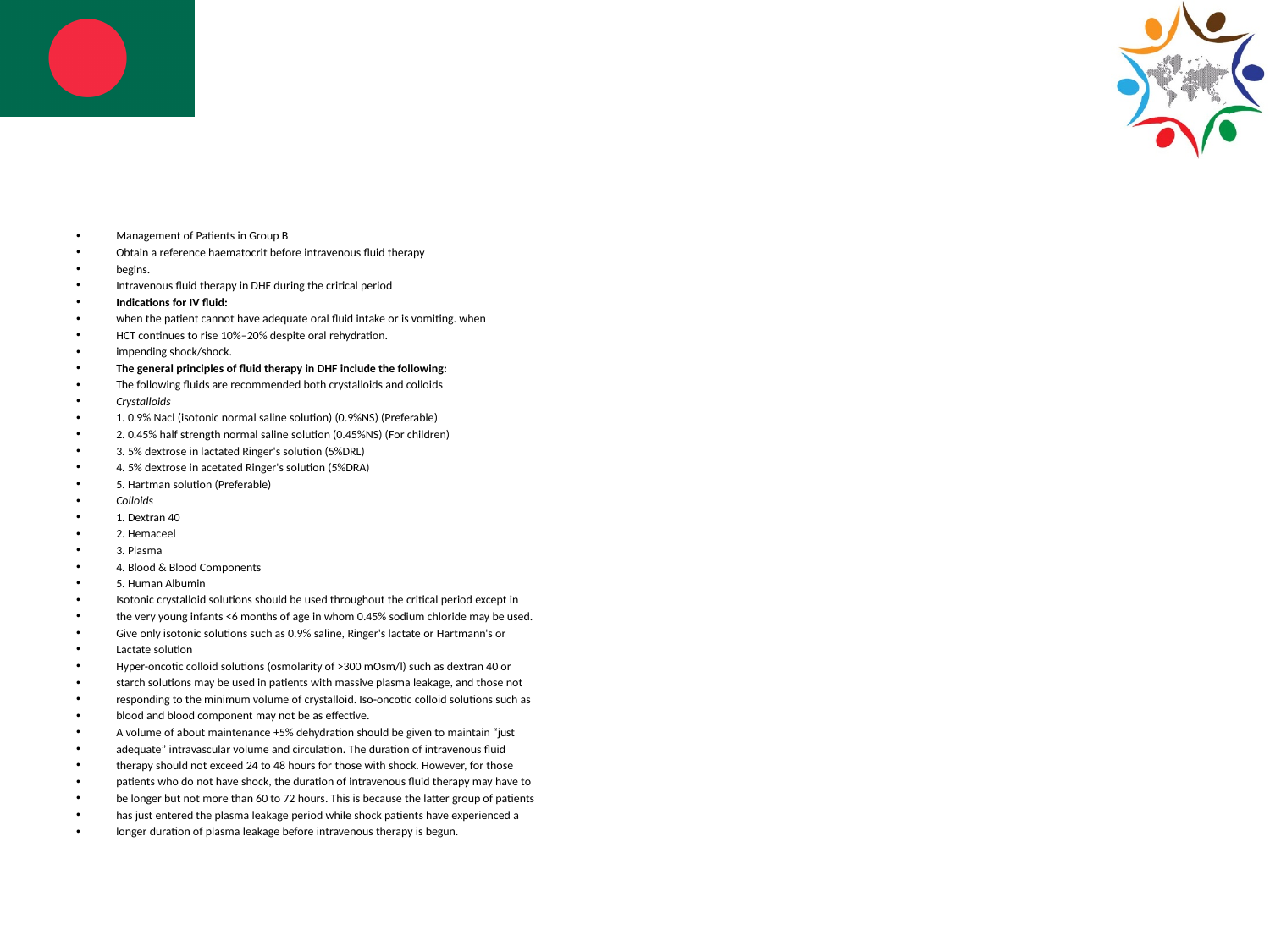

#
Management of Patients in Group B
Obtain a reference haematocrit before intravenous fluid therapy
begins.
Intravenous fluid therapy in DHF during the critical period
Indications for IV fluid:
when the patient cannot have adequate oral fluid intake or is vomiting. when
HCT continues to rise 10%–20% despite oral rehydration.
impending shock/shock.
The general principles of fluid therapy in DHF include the following:
The following fluids are recommended both crystalloids and colloids
Crystalloids
1. 0.9% Nacl (isotonic normal saline solution) (0.9%NS) (Preferable)
2. 0.45% half strength normal saline solution (0.45%NS) (For children)
3. 5% dextrose in lactated Ringer's solution (5%DRL)
4. 5% dextrose in acetated Ringer's solution (5%DRA)
5. Hartman solution (Preferable)
Colloids
1. Dextran 40
2. Hemaceel
3. Plasma
4. Blood & Blood Components
5. Human Albumin
Isotonic crystalloid solutions should be used throughout the critical period except in
the very young infants <6 months of age in whom 0.45% sodium chloride may be used.
Give only isotonic solutions such as 0.9% saline, Ringer's lactate or Hartmann's or
Lactate solution
Hyper-oncotic colloid solutions (osmolarity of >300 mOsm/l) such as dextran 40 or
starch solutions may be used in patients with massive plasma leakage, and those not
responding to the minimum volume of crystalloid. Iso-oncotic colloid solutions such as
blood and blood component may not be as effective.
A volume of about maintenance +5% dehydration should be given to maintain “just
adequate” intravascular volume and circulation. The duration of intravenous fluid
therapy should not exceed 24 to 48 hours for those with shock. However, for those
patients who do not have shock, the duration of intravenous fluid therapy may have to
be longer but not more than 60 to 72 hours. This is because the latter group of patients
has just entered the plasma leakage period while shock patients have experienced a
longer duration of plasma leakage before intravenous therapy is begun.